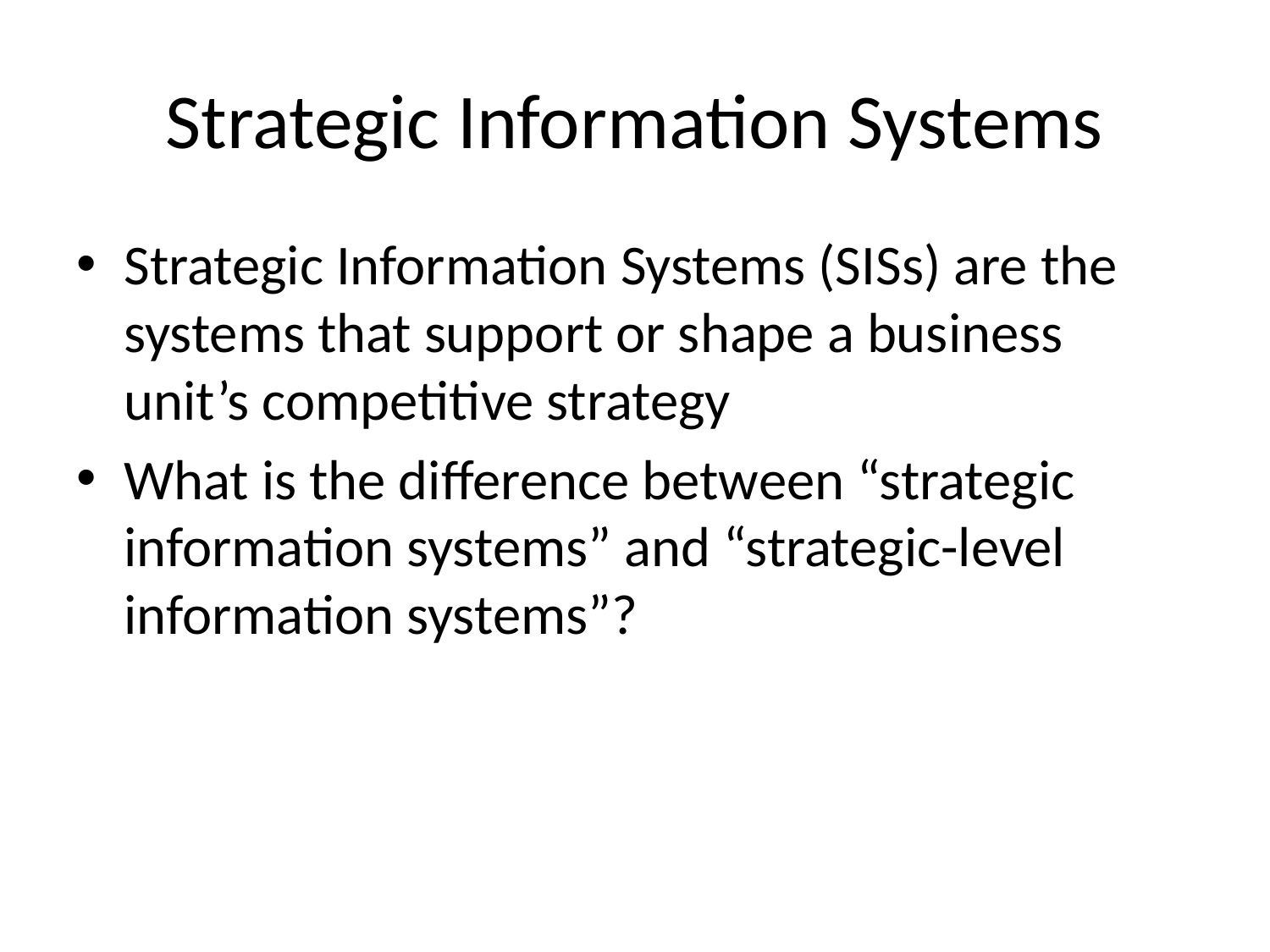

# Strategic Information Systems
Strategic Information Systems (SISs) are the systems that support or shape a business unit’s competitive strategy
What is the difference between “strategic information systems” and “strategic-level information systems”?